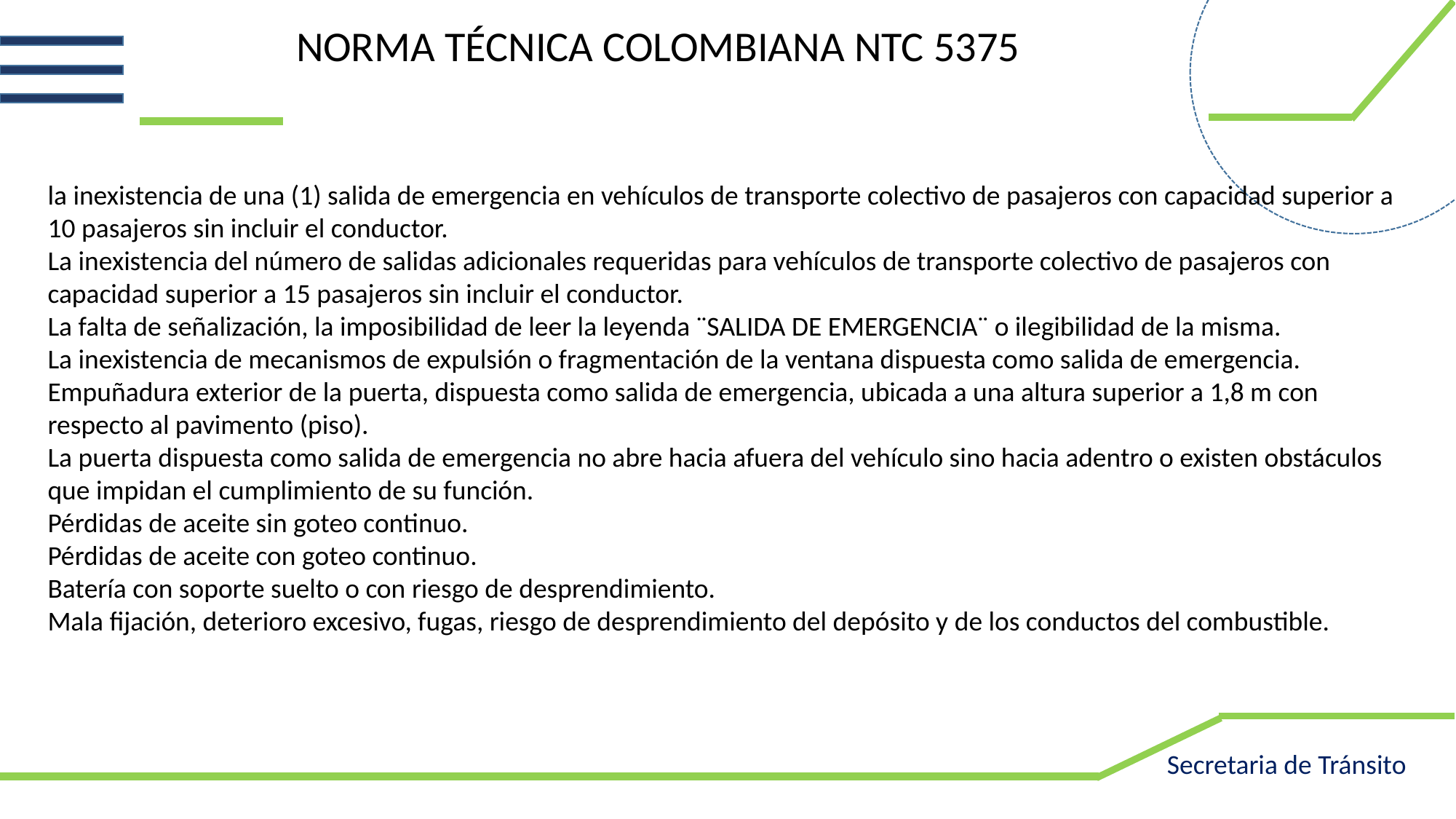

NORMA TÉCNICA COLOMBIANA NTC 5375

la inexistencia de una (1) salida de emergencia en vehículos de transporte colectivo de pasajeros con capacidad superior a 10 pasajeros sin incluir el conductor.
La inexistencia del número de salidas adicionales requeridas para vehículos de transporte colectivo de pasajeros con capacidad superior a 15 pasajeros sin incluir el conductor.
La falta de señalización, la imposibilidad de leer la leyenda ¨SALIDA DE EMERGENCIA¨ o ilegibilidad de la misma.
La inexistencia de mecanismos de expulsión o fragmentación de la ventana dispuesta como salida de emergencia.
Empuñadura exterior de la puerta, dispuesta como salida de emergencia, ubicada a una altura superior a 1,8 m con respecto al pavimento (piso).
La puerta dispuesta como salida de emergencia no abre hacia afuera del vehículo sino hacia adentro o existen obstáculos que impidan el cumplimiento de su función.
Pérdidas de aceite sin goteo continuo.
Pérdidas de aceite con goteo continuo.
Batería con soporte suelto o con riesgo de desprendimiento.
Mala fijación, deterioro excesivo, fugas, riesgo de desprendimiento del depósito y de los conductos del combustible.

Secretaria de Tránsito